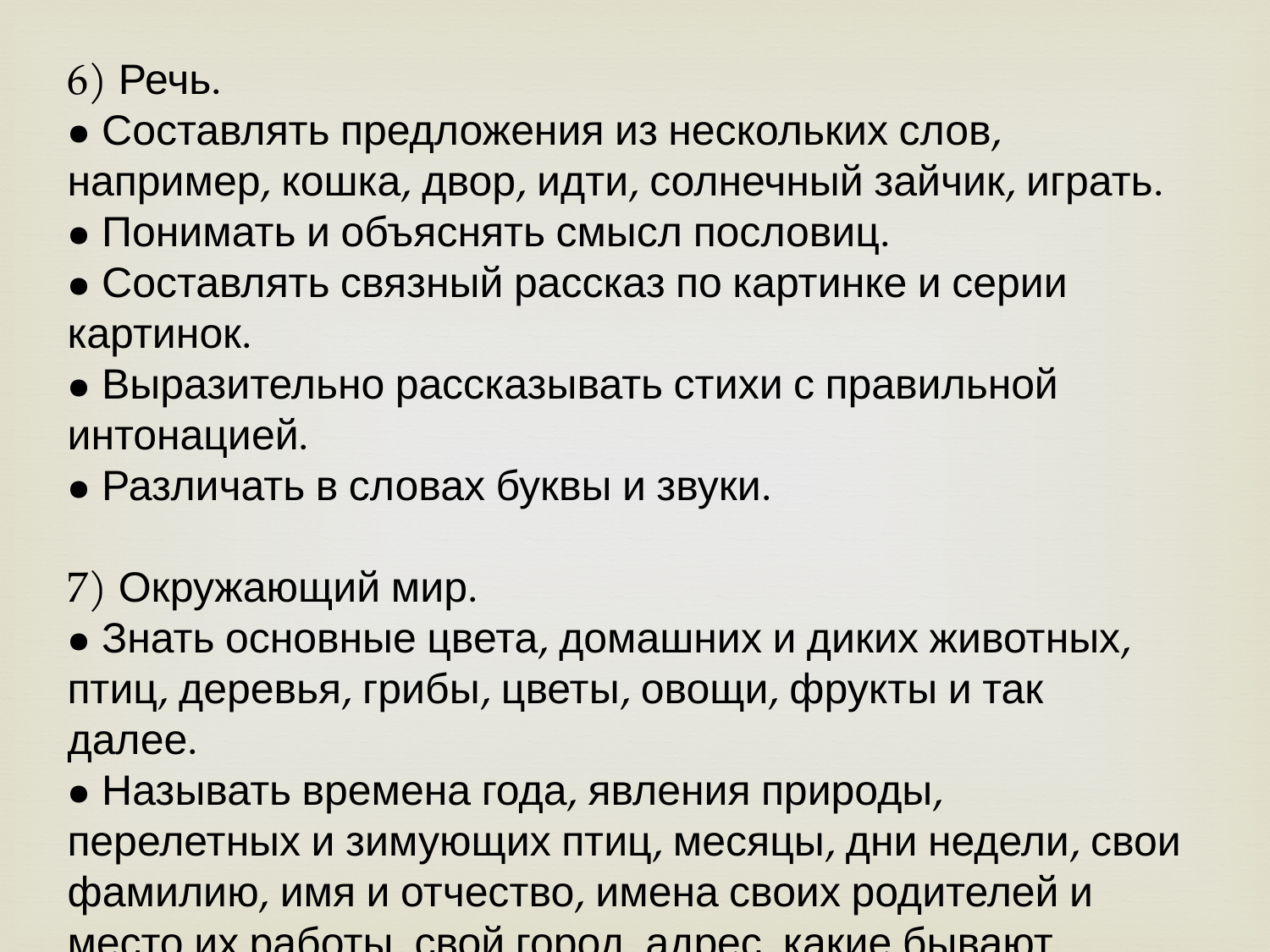

6) Речь.
• Составлять предложения из нескольких слов, например, кошка, двор, идти, солнечный зайчик, играть.
• Понимать и объяснять смысл пословиц.
• Составлять связный рассказ по картинке и серии картинок.
• Выразительно рассказывать стихи с правильной интонацией.
• Различать в словах буквы и звуки.

7) Окружающий мир.
• Знать основные цвета, домашних и диких животных, птиц, деревья, грибы, цветы, овощи, фрукты и так далее.
• Называть времена года, явления природы, перелетных и зимующих птиц, месяцы, дни недели, свои фамилию, имя и отчество, имена своих родителей и место их работы, свой город, адрес, какие бывают профессии.